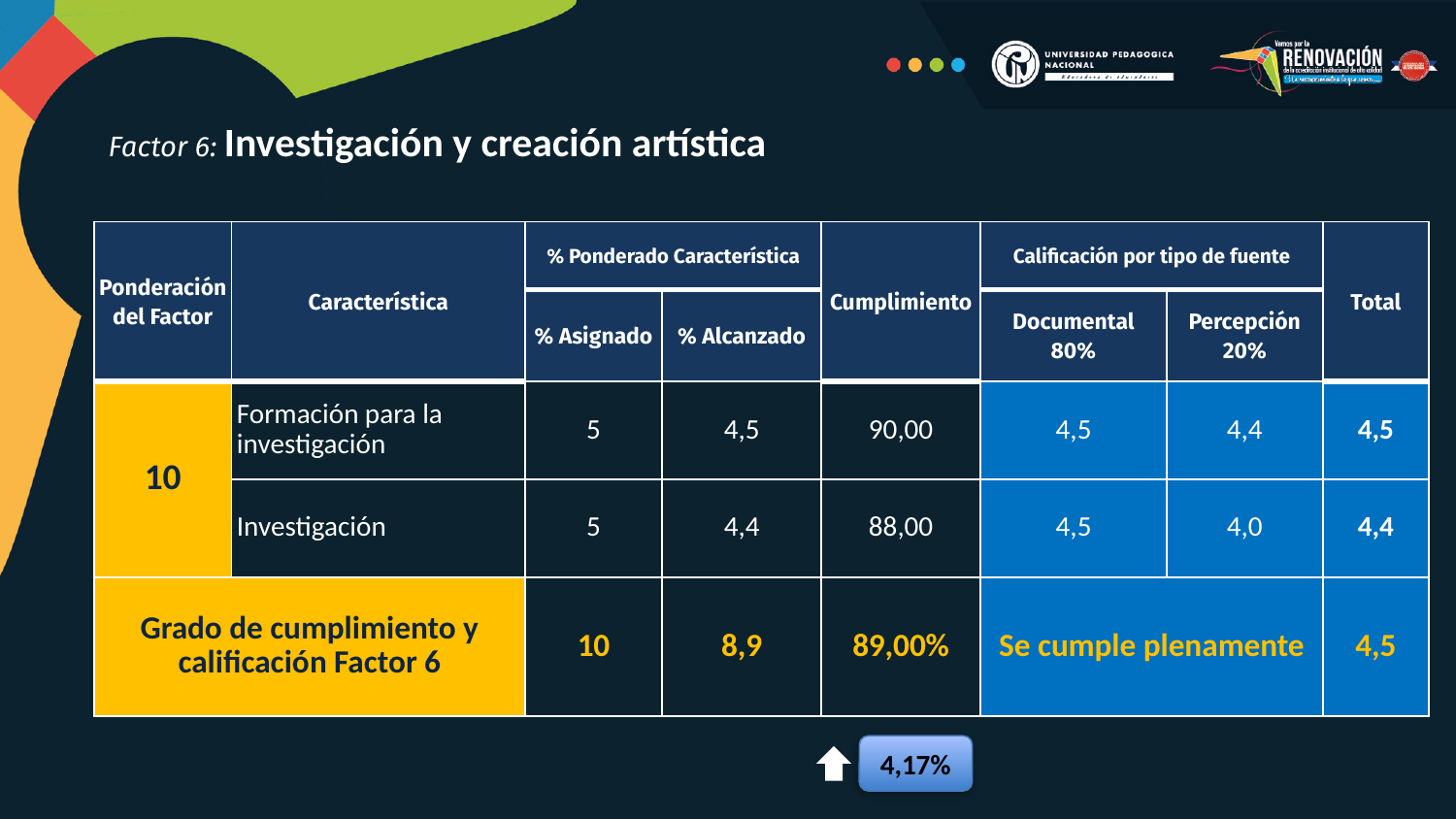

Factor 6: Investigación y creación artística

| Ponderación del Factor | Característica | % Ponderado Característica |  | Cumplimiento | Calificación por tipo de fuente |  | Total |
| --- | --- | --- | --- | --- | --- | --- | --- |
|  |  | % Asignado | % Alcanzado |  | Documental 80% | Percepción 20% |  |
| 10 | Formación para la investigación | 5 | 4,5 | 90,00 | 4,5 | 4,4 | 4,5 |
|  | Investigación | 5 | 4,4 | 88,00 | 4,5 | 4,0 | 4,4 |
| Grado de cumplimiento y calificación Factor 6 |  | 10 | 8,9 | 89,00% | Se cumple plenamente |  | 4,5 |
4,17%